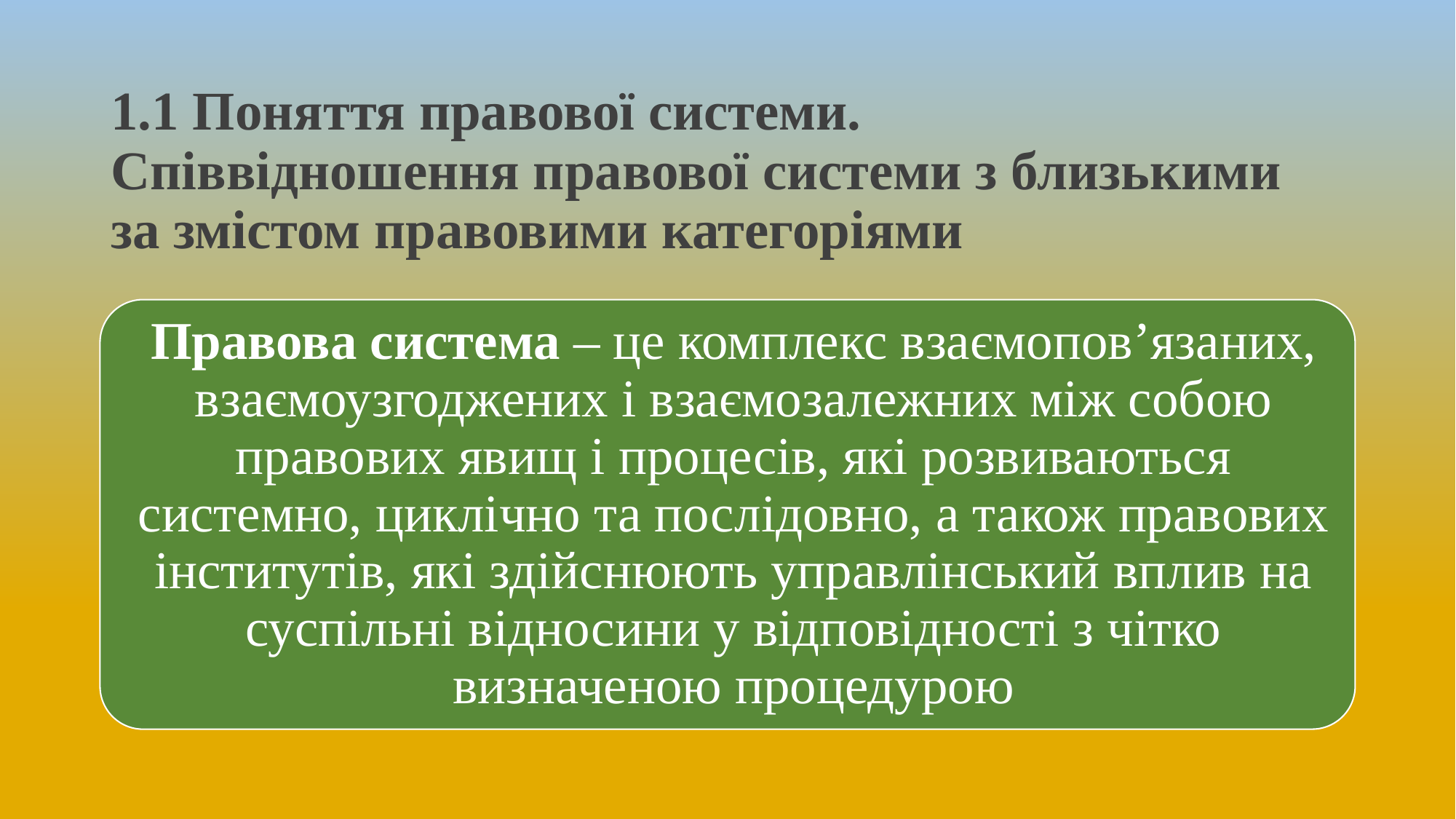

# 1.1 Поняття правової системи. Співвідношення правової системи з близькими за змістом правовими категоріями
Правова система – це комплекс взаємопов’язаних, взаємоузгоджених і взаємозалежних між собою правових явищ і процесів, які розвиваються системно, циклічно та послідовно, а також правових інститутів, які здійснюють управлінський вплив на суспільні відносини у відповідності з чітко визначеною процедурою